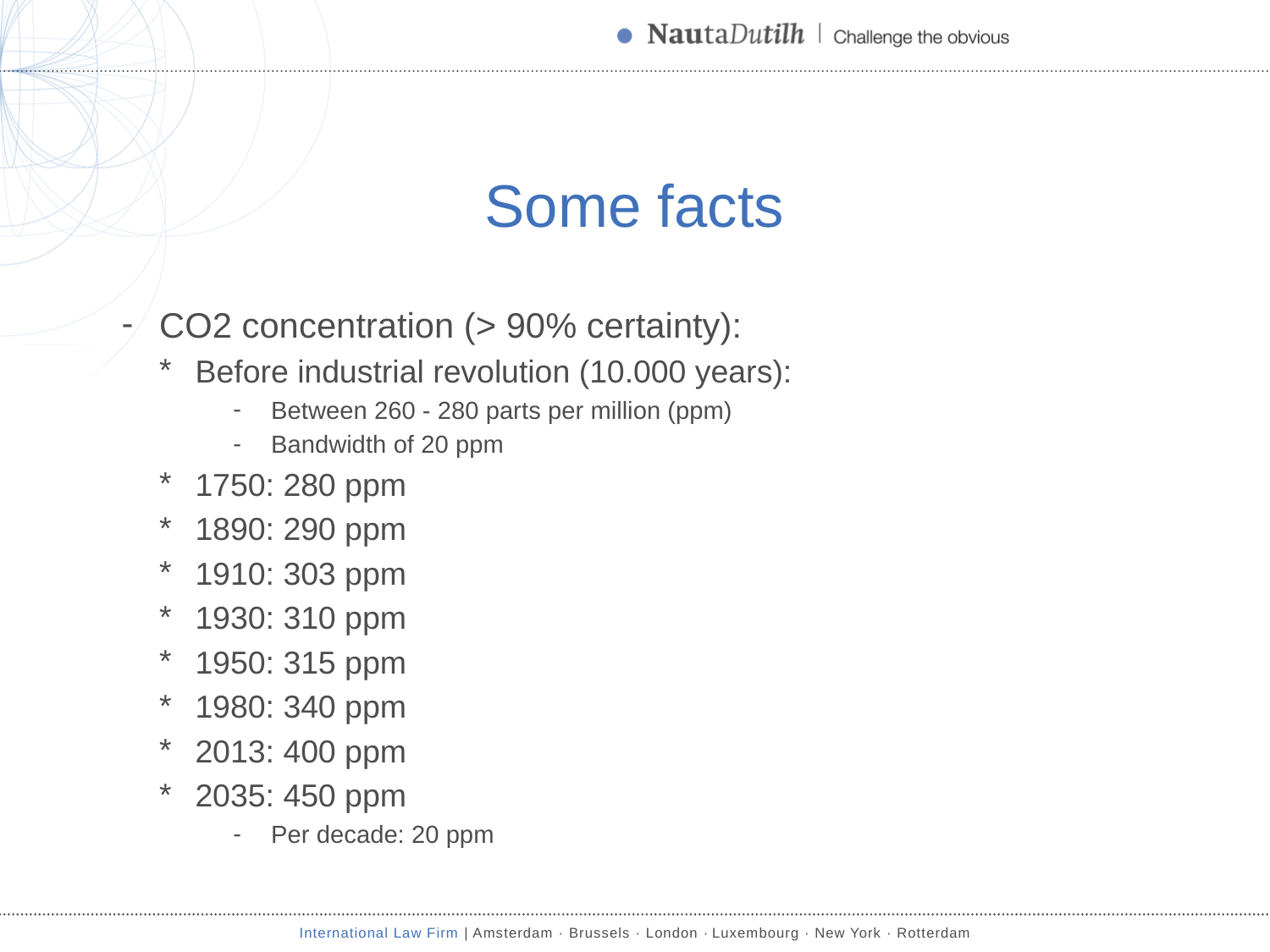

# Some facts
CO2 concentration (> 90% certainty):
Before industrial revolution (10.000 years):
Between 260 - 280 parts per million (ppm)
Bandwidth of 20 ppm
1750: 280 ppm
1890: 290 ppm
1910: 303 ppm
1930: 310 ppm
1950: 315 ppm
1980: 340 ppm
2013: 400 ppm
2035: 450 ppm
Per decade: 20 ppm